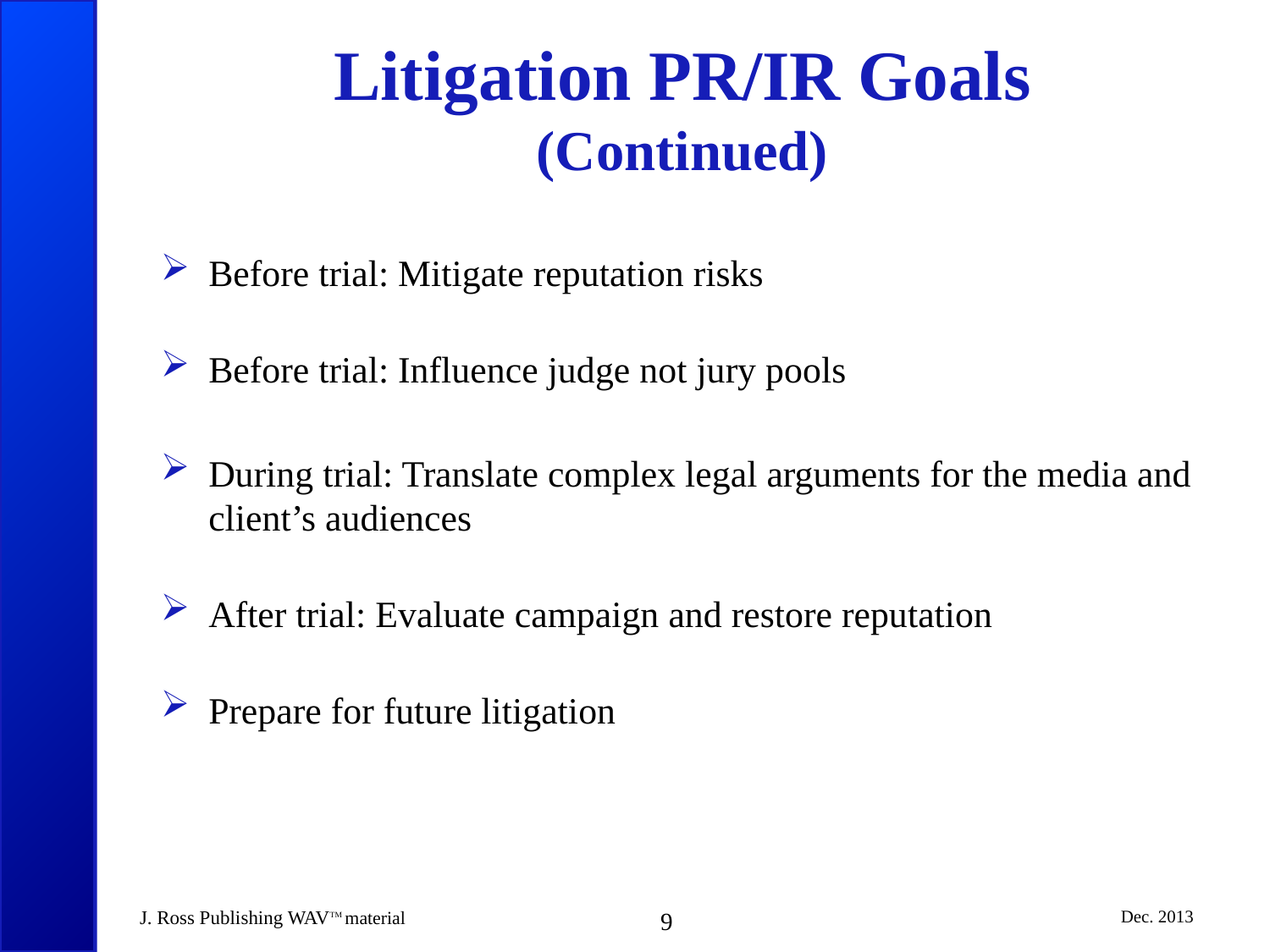

# Litigation PR/IR Goals (Continued)
Before trial: Mitigate reputation risks
Before trial: Influence judge not jury pools

During trial: Translate complex legal arguments for the media and client’s audiences
After trial: Evaluate campaign and restore reputation
Prepare for future litigation
J. Ross Publishing WAVTM material
9
Dec. 2013